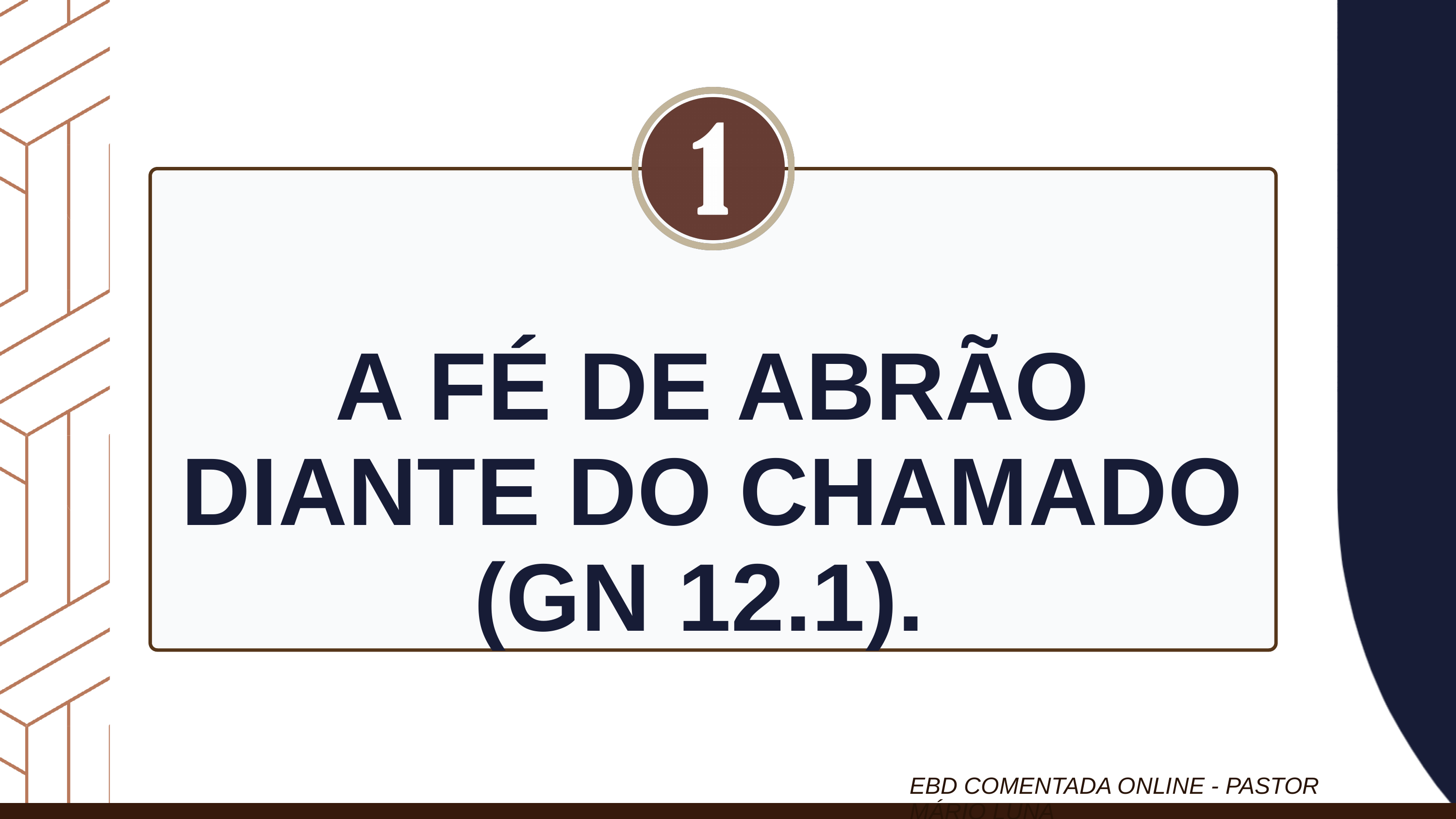

A FÉ DE ABRÃO DIANTE DO CHAMADO (GN 12.1).
EBD COMENTADA ONLINE - PASTOR MÁRIO LUNA